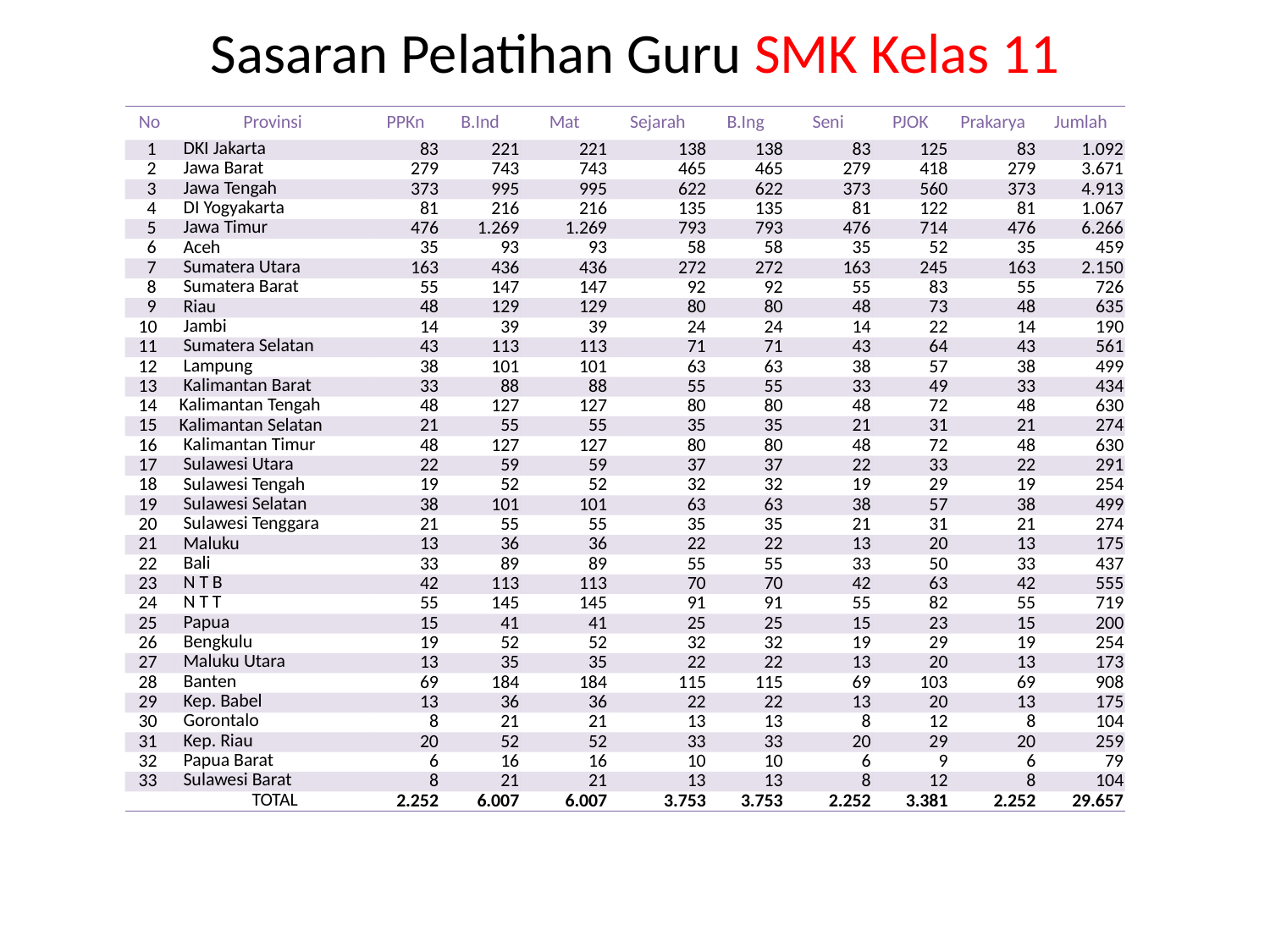

# Sasaran Pelatihan Guru SMK Kelas 11
| No | Provinsi | PPKn | B.Ind | Mat | Sejarah | B.Ing | Seni | PJOK | Prakarya | Jumlah |
| --- | --- | --- | --- | --- | --- | --- | --- | --- | --- | --- |
| 1 | DKI Jakarta | 83 | 221 | 221 | 138 | 138 | 83 | 125 | 83 | 1.092 |
| 2 | Jawa Barat | 279 | 743 | 743 | 465 | 465 | 279 | 418 | 279 | 3.671 |
| 3 | Jawa Tengah | 373 | 995 | 995 | 622 | 622 | 373 | 560 | 373 | 4.913 |
| 4 | DI Yogyakarta | 81 | 216 | 216 | 135 | 135 | 81 | 122 | 81 | 1.067 |
| 5 | Jawa Timur | 476 | 1.269 | 1.269 | 793 | 793 | 476 | 714 | 476 | 6.266 |
| 6 | Aceh | 35 | 93 | 93 | 58 | 58 | 35 | 52 | 35 | 459 |
| 7 | Sumatera Utara | 163 | 436 | 436 | 272 | 272 | 163 | 245 | 163 | 2.150 |
| 8 | Sumatera Barat | 55 | 147 | 147 | 92 | 92 | 55 | 83 | 55 | 726 |
| 9 | Riau | 48 | 129 | 129 | 80 | 80 | 48 | 73 | 48 | 635 |
| 10 | Jambi | 14 | 39 | 39 | 24 | 24 | 14 | 22 | 14 | 190 |
| 11 | Sumatera Selatan | 43 | 113 | 113 | 71 | 71 | 43 | 64 | 43 | 561 |
| 12 | Lampung | 38 | 101 | 101 | 63 | 63 | 38 | 57 | 38 | 499 |
| 13 | Kalimantan Barat | 33 | 88 | 88 | 55 | 55 | 33 | 49 | 33 | 434 |
| 14 | Kalimantan Tengah | 48 | 127 | 127 | 80 | 80 | 48 | 72 | 48 | 630 |
| 15 | Kalimantan Selatan | 21 | 55 | 55 | 35 | 35 | 21 | 31 | 21 | 274 |
| 16 | Kalimantan Timur | 48 | 127 | 127 | 80 | 80 | 48 | 72 | 48 | 630 |
| 17 | Sulawesi Utara | 22 | 59 | 59 | 37 | 37 | 22 | 33 | 22 | 291 |
| 18 | Sulawesi Tengah | 19 | 52 | 52 | 32 | 32 | 19 | 29 | 19 | 254 |
| 19 | Sulawesi Selatan | 38 | 101 | 101 | 63 | 63 | 38 | 57 | 38 | 499 |
| 20 | Sulawesi Tenggara | 21 | 55 | 55 | 35 | 35 | 21 | 31 | 21 | 274 |
| 21 | Maluku | 13 | 36 | 36 | 22 | 22 | 13 | 20 | 13 | 175 |
| 22 | Bali | 33 | 89 | 89 | 55 | 55 | 33 | 50 | 33 | 437 |
| 23 | N T B | 42 | 113 | 113 | 70 | 70 | 42 | 63 | 42 | 555 |
| 24 | N T T | 55 | 145 | 145 | 91 | 91 | 55 | 82 | 55 | 719 |
| 25 | Papua | 15 | 41 | 41 | 25 | 25 | 15 | 23 | 15 | 200 |
| 26 | Bengkulu | 19 | 52 | 52 | 32 | 32 | 19 | 29 | 19 | 254 |
| 27 | Maluku Utara | 13 | 35 | 35 | 22 | 22 | 13 | 20 | 13 | 173 |
| 28 | Banten | 69 | 184 | 184 | 115 | 115 | 69 | 103 | 69 | 908 |
| 29 | Kep. Babel | 13 | 36 | 36 | 22 | 22 | 13 | 20 | 13 | 175 |
| 30 | Gorontalo | 8 | 21 | 21 | 13 | 13 | 8 | 12 | 8 | 104 |
| 31 | Kep. Riau | 20 | 52 | 52 | 33 | 33 | 20 | 29 | 20 | 259 |
| 32 | Papua Barat | 6 | 16 | 16 | 10 | 10 | 6 | 9 | 6 | 79 |
| 33 | Sulawesi Barat | 8 | 21 | 21 | 13 | 13 | 8 | 12 | 8 | 104 |
|  | TOTAL | 2.252 | 6.007 | 6.007 | 3.753 | 3.753 | 2.252 | 3.381 | 2.252 | 29.657 |